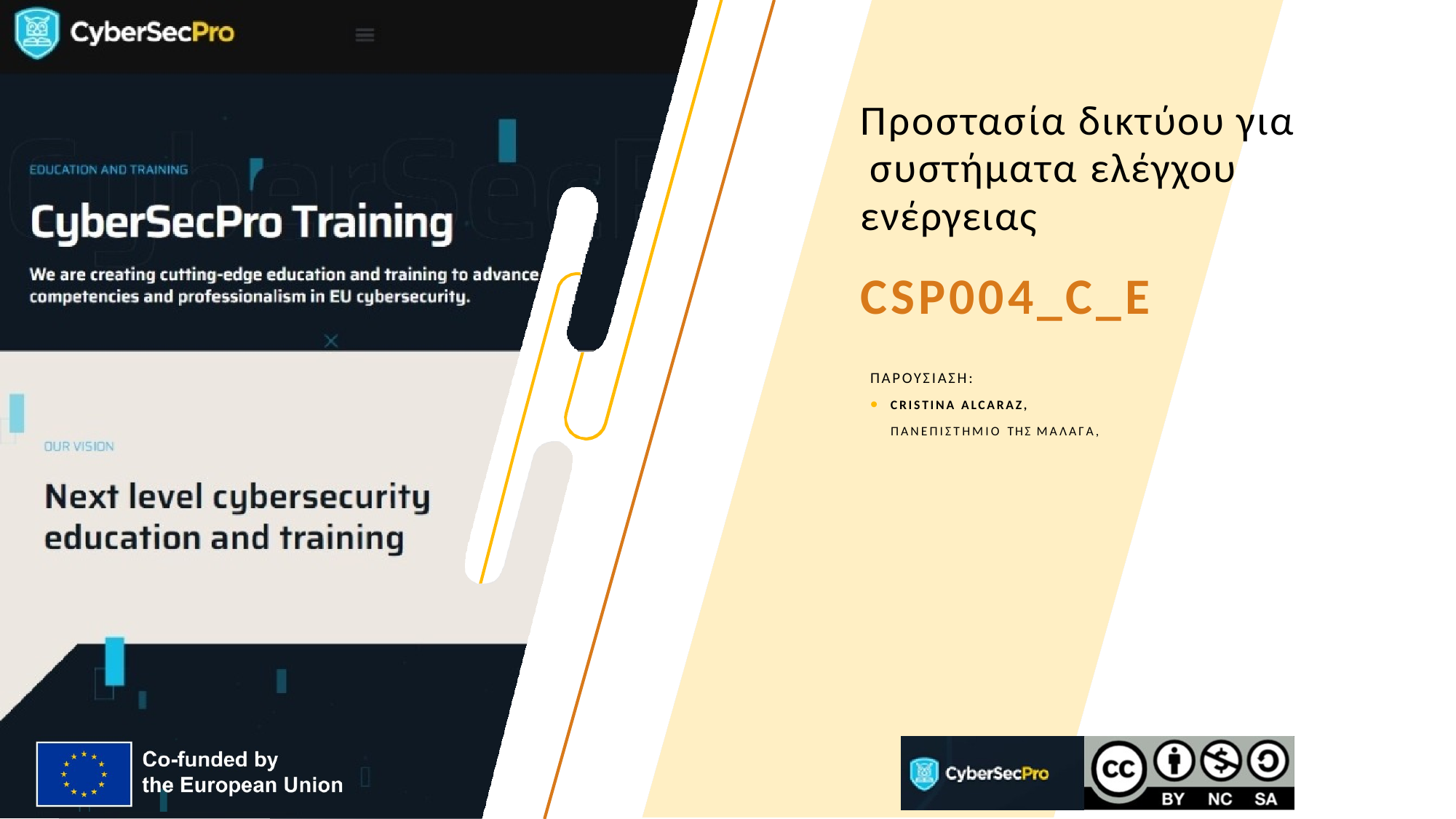

# Προστασία δικτύου για  συστήματα ελέγχου  ενέργειας
CSP004_C_E
ΠΑΡΟΥΣIΑΣΗ:
CRISTINA ALCARAZ,
ΠΑΝΕΠΙΣΤHΜΙΟ ΤΗΣ ΜAΛΑΓΑ,